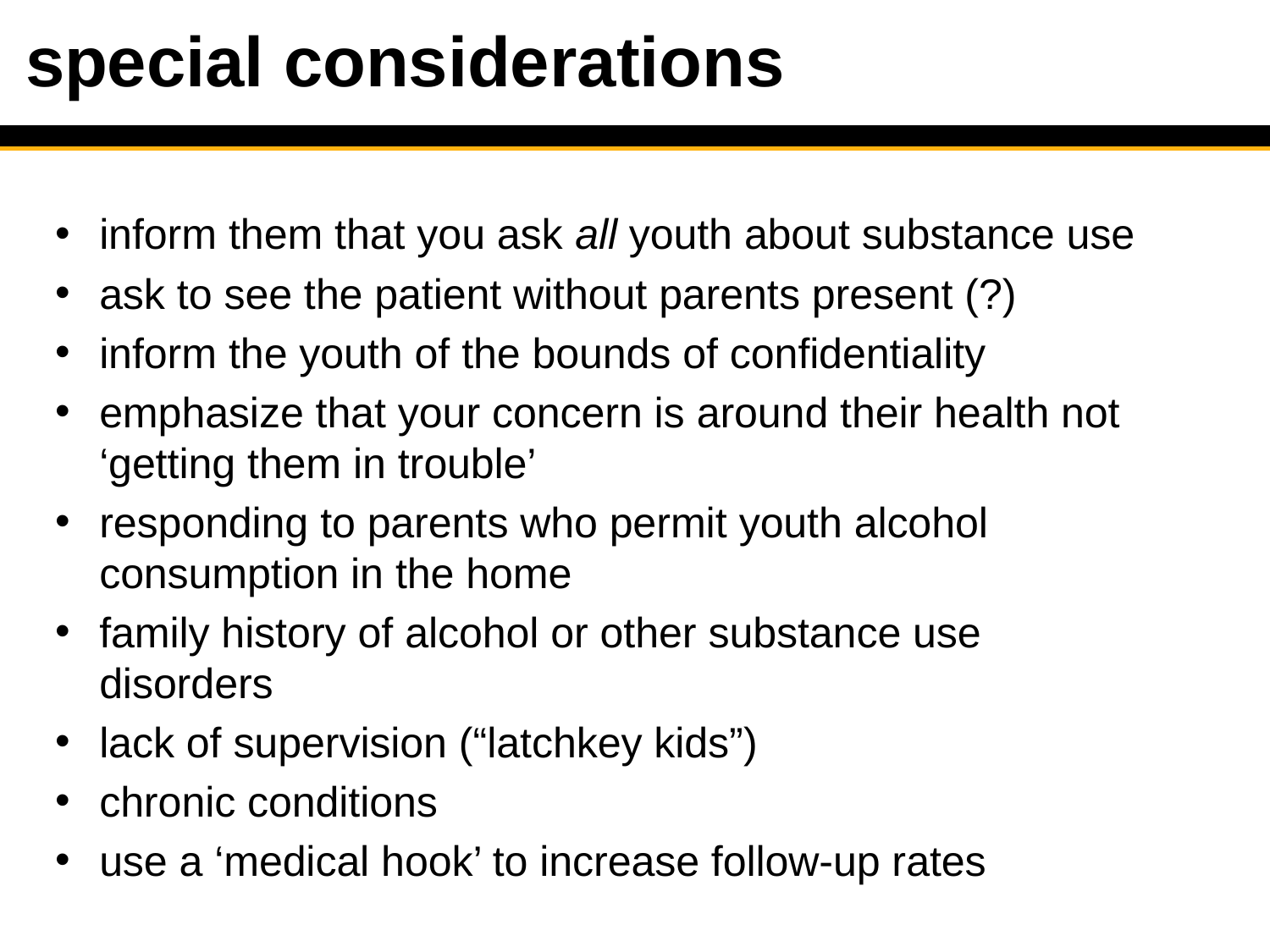

# special considerations
inform them that you ask all youth about substance use
ask to see the patient without parents present (?)
inform the youth of the bounds of confidentiality
emphasize that your concern is around their health not ‘getting them in trouble’
responding to parents who permit youth alcohol consumption in the home
family history of alcohol or other substance use disorders
lack of supervision (“latchkey kids”)
chronic conditions
use a ‘medical hook’ to increase follow-up rates